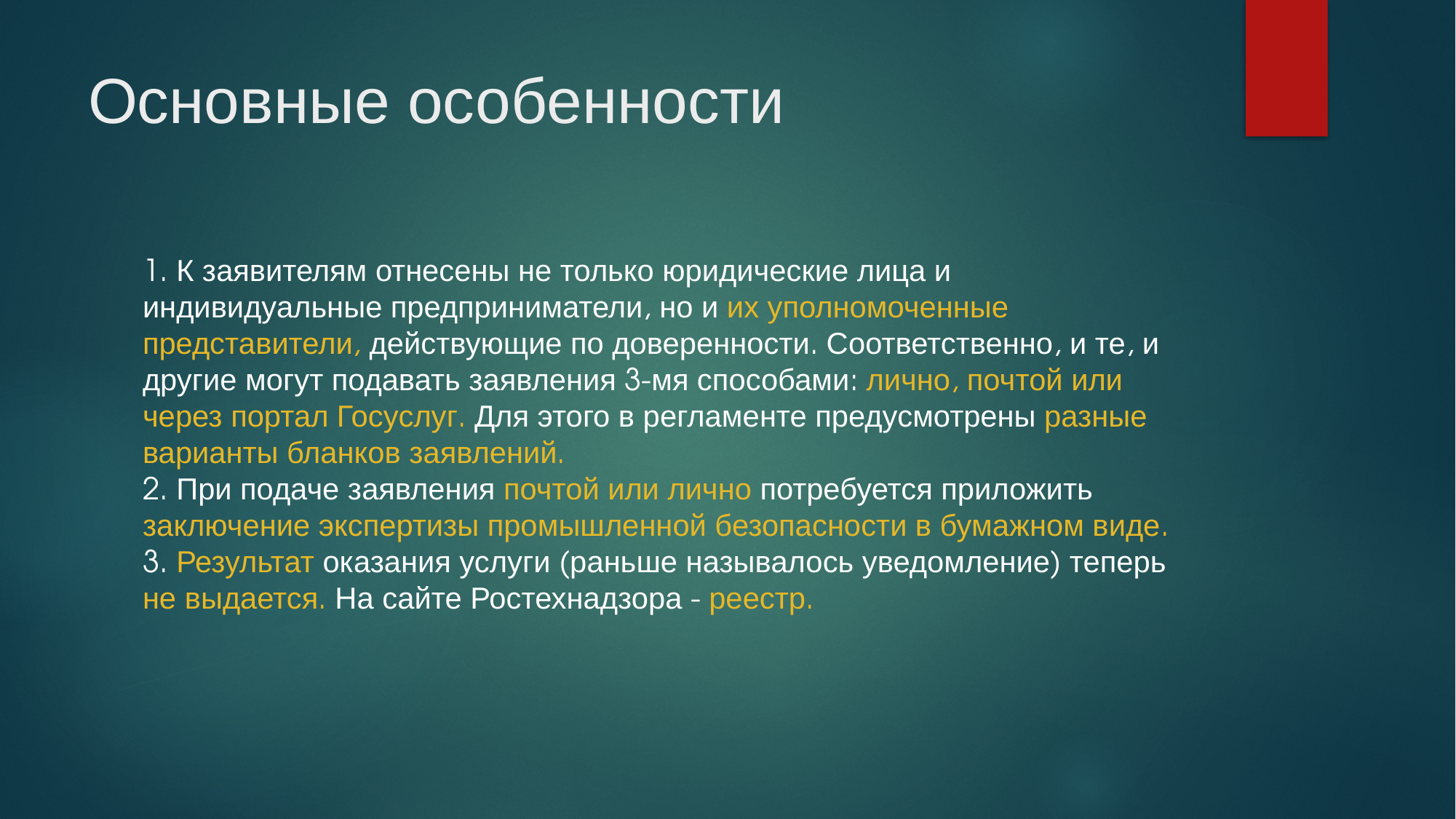

# Основные особенности
1. К заявителям отнесены не только юридические лица и индивидуальные предприниматели, но и их уполномоченные представители, действующие по доверенности. Соответственно, и те, и другие могут подавать заявления 3-мя способами: лично, почтой или через портал Госуслуг. Для этого в регламенте предусмотрены разные варианты бланков заявлений.
2. При подаче заявления почтой или лично потребуется приложить заключение экспертизы промышленной безопасности в бумажном виде.
3. Результат оказания услуги (раньше называлось уведомление) теперь не выдается. На сайте Ростехнадзора - реестр.